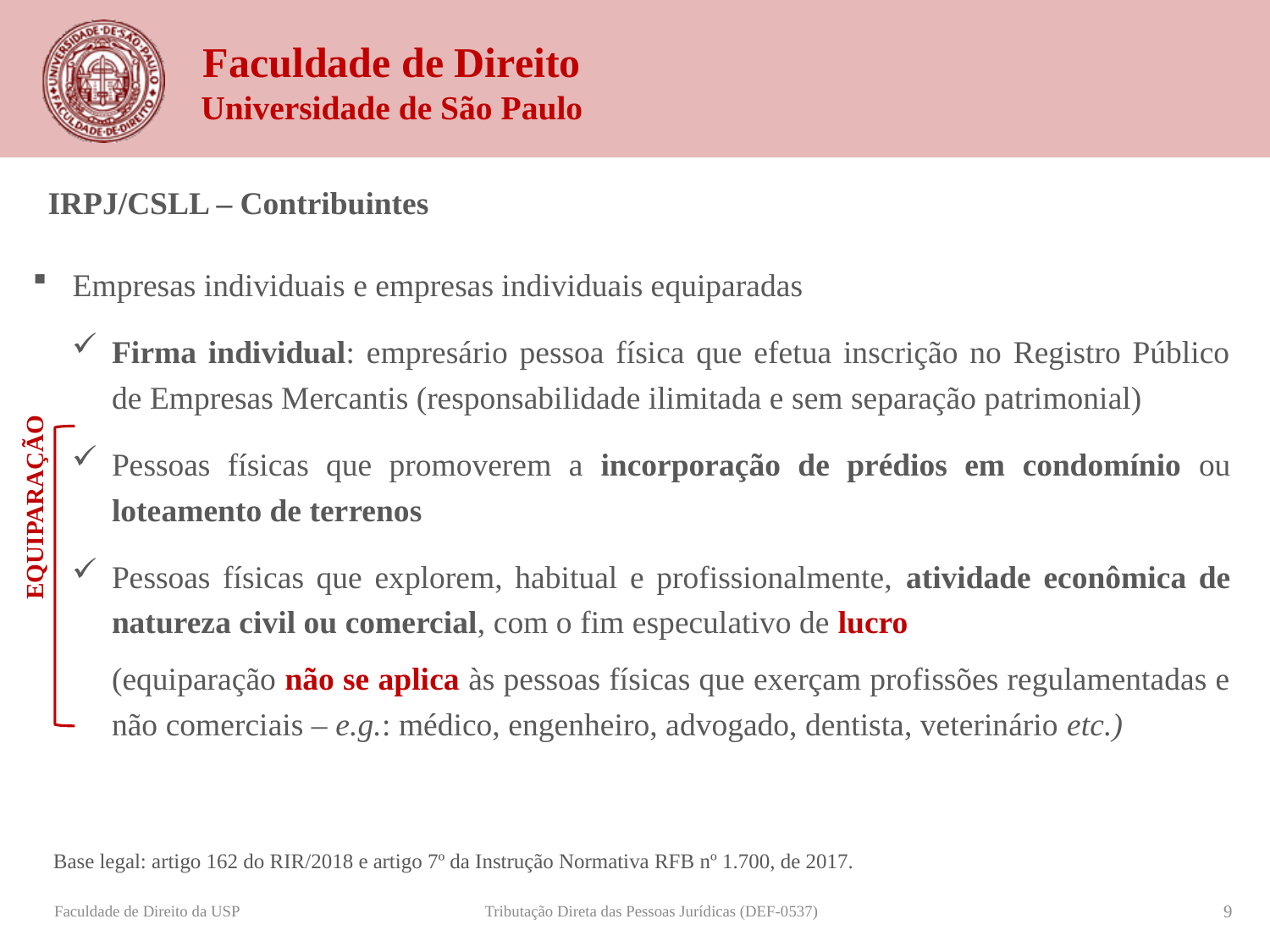

IRPJ/CSLL – Contribuintes
Empresas individuais e empresas individuais equiparadas
Firma individual: empresário pessoa física que efetua inscrição no Registro Público de Empresas Mercantis (responsabilidade ilimitada e sem separação patrimonial)
Pessoas físicas que promoverem a incorporação de prédios em condomínio ou loteamento de terrenos
Pessoas físicas que explorem, habitual e profissionalmente, atividade econômica de natureza civil ou comercial, com o fim especulativo de lucro
(equiparação não se aplica às pessoas físicas que exerçam profissões regulamentadas e não comerciais – e.g.: médico, engenheiro, advogado, dentista, veterinário etc.)

Equiparação
Base legal: artigo 162 do RIR/2018 e artigo 7º da Instrução Normativa RFB nº 1.700, de 2017.